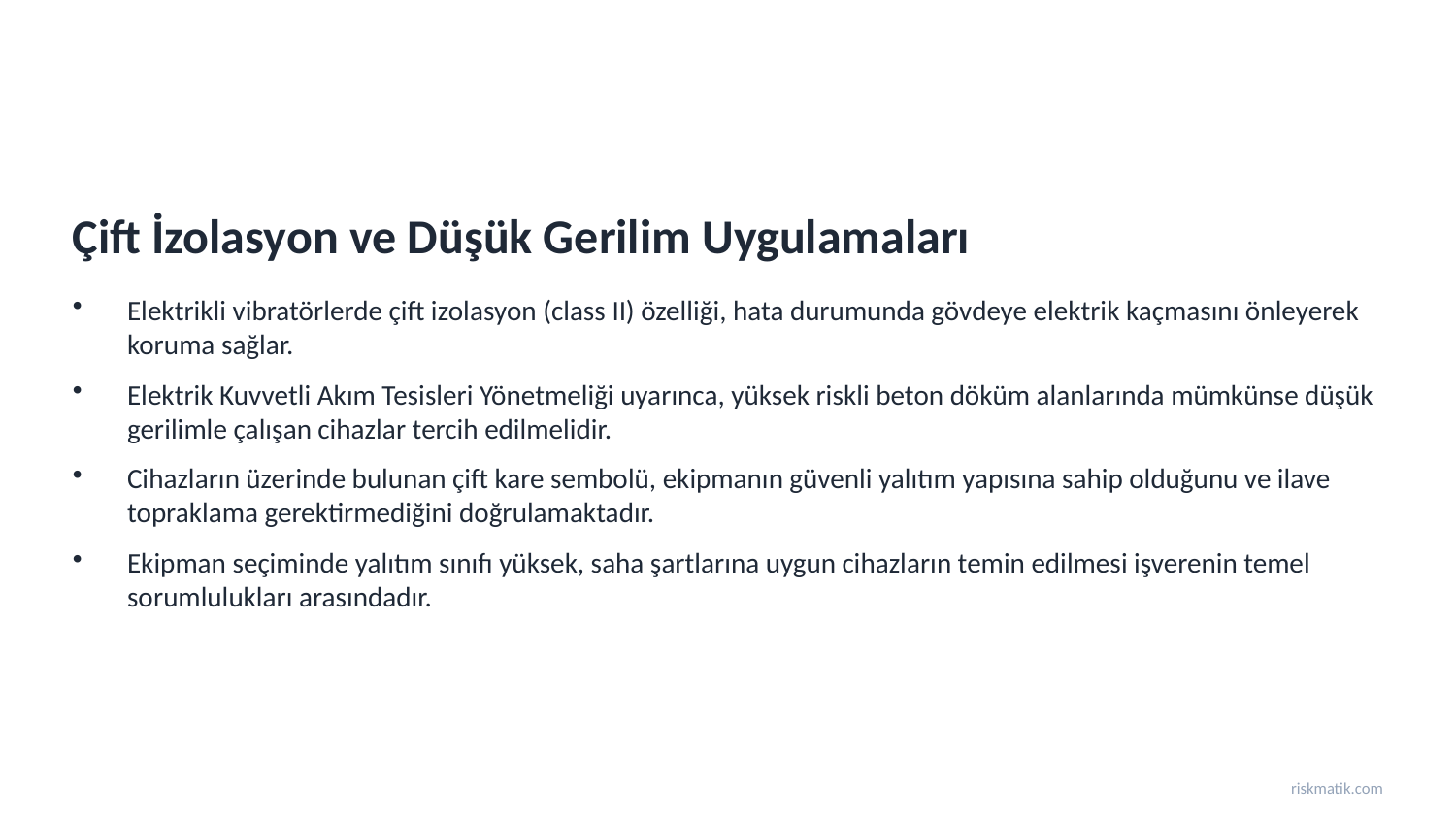

Çift İzolasyon ve Düşük Gerilim Uygulamaları
Elektrikli vibratörlerde çift izolasyon (class II) özelliği, hata durumunda gövdeye elektrik kaçmasını önleyerek koruma sağlar.
Elektrik Kuvvetli Akım Tesisleri Yönetmeliği uyarınca, yüksek riskli beton döküm alanlarında mümkünse düşük gerilimle çalışan cihazlar tercih edilmelidir.
Cihazların üzerinde bulunan çift kare sembolü, ekipmanın güvenli yalıtım yapısına sahip olduğunu ve ilave topraklama gerektirmediğini doğrulamaktadır.
Ekipman seçiminde yalıtım sınıfı yüksek, saha şartlarına uygun cihazların temin edilmesi işverenin temel sorumlulukları arasındadır.
riskmatik.com